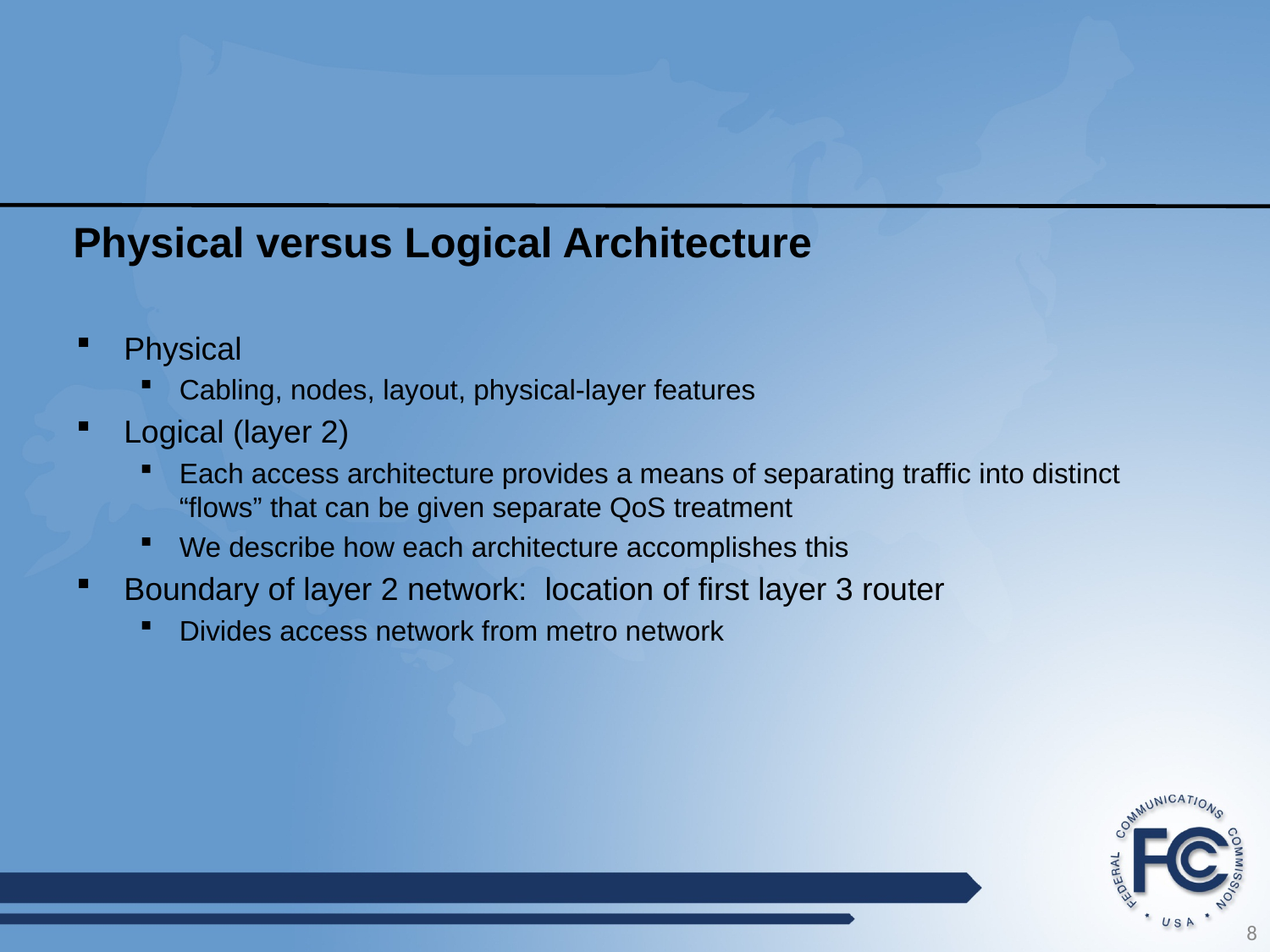

# Physical versus Logical Architecture
Physical
Cabling, nodes, layout, physical-layer features
Logical (layer 2)
Each access architecture provides a means of separating traffic into distinct “flows” that can be given separate QoS treatment
We describe how each architecture accomplishes this
Boundary of layer 2 network:  location of first layer 3 router
Divides access network from metro network

8